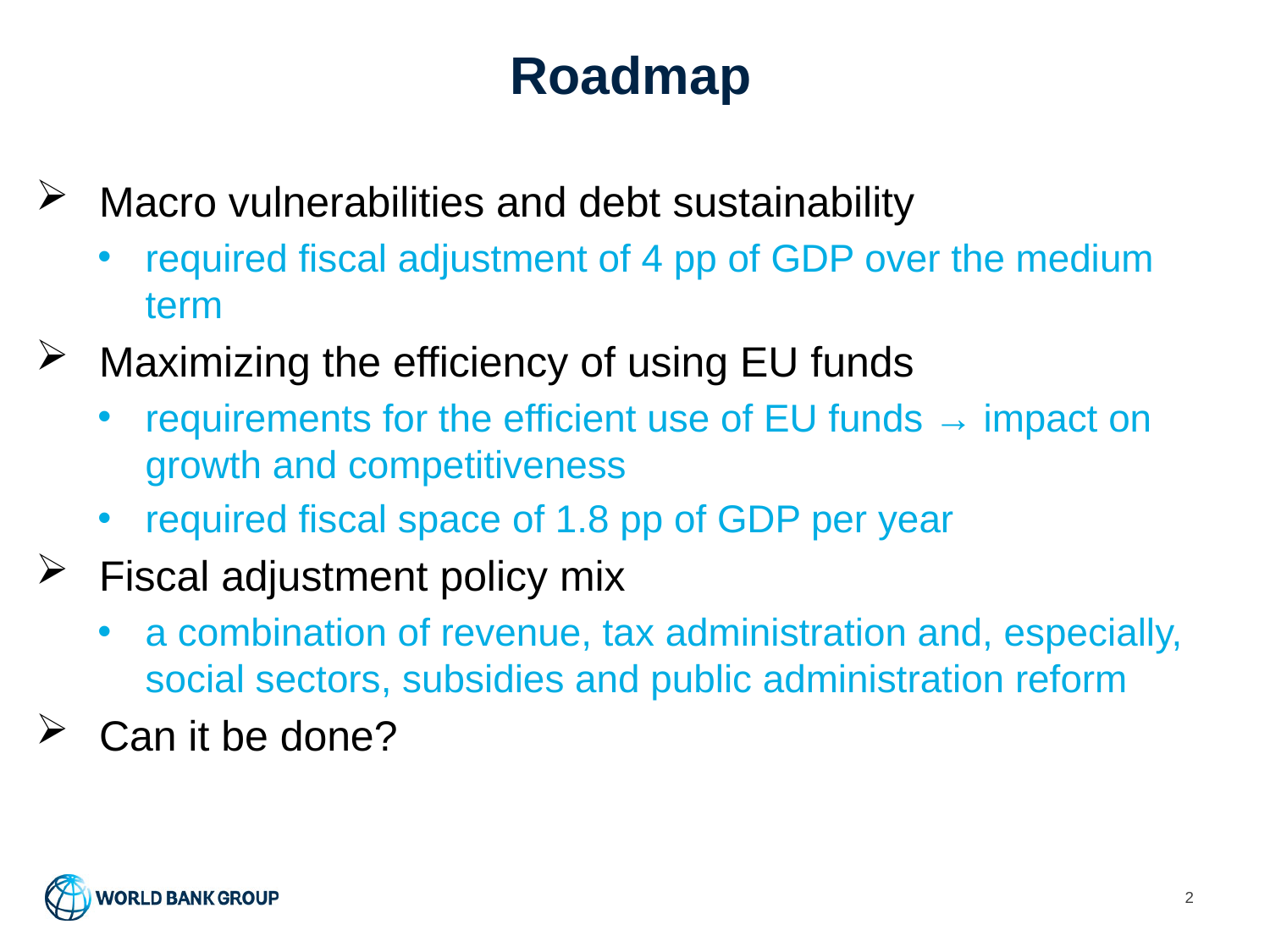

# Roadmap
Macro vulnerabilities and debt sustainability
required fiscal adjustment of 4 pp of GDP over the medium term
Maximizing the efficiency of using EU funds
requirements for the efficient use of EU funds → impact on growth and competitiveness
required fiscal space of 1.8 pp of GDP per year
Fiscal adjustment policy mix
a combination of revenue, tax administration and, especially, social sectors, subsidies and public administration reform
Can it be done?
2